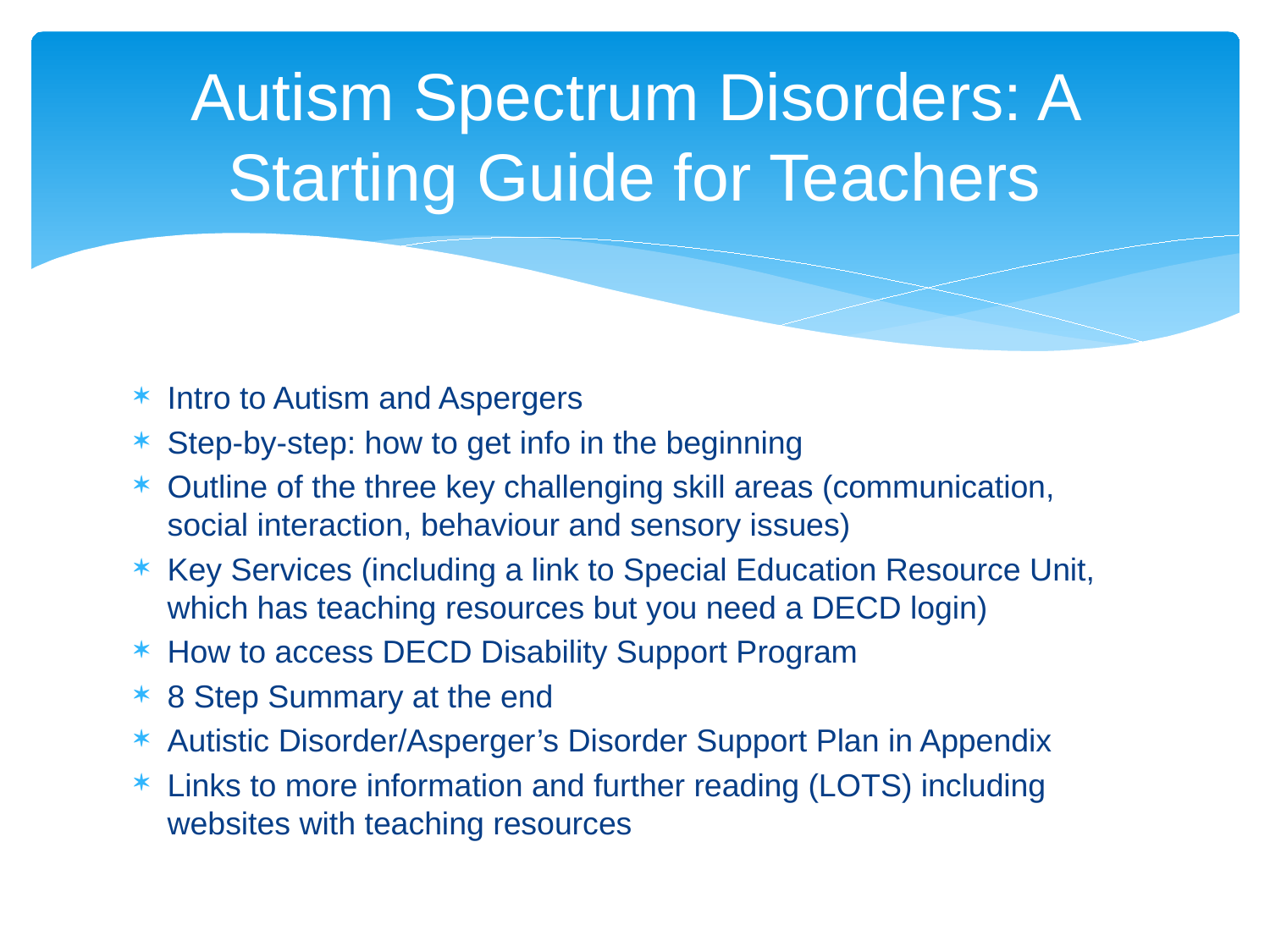

# Autism Spectrum Disorders: A Starting Guide for Teachers
Intro to Autism and Aspergers
Step-by-step: how to get info in the beginning
Outline of the three key challenging skill areas (communication, social interaction, behaviour and sensory issues)
Key Services (including a link to Special Education Resource Unit, which has teaching resources but you need a DECD login)
How to access DECD Disability Support Program
8 Step Summary at the end
Autistic Disorder/Asperger’s Disorder Support Plan in Appendix
Links to more information and further reading (LOTS) including websites with teaching resources